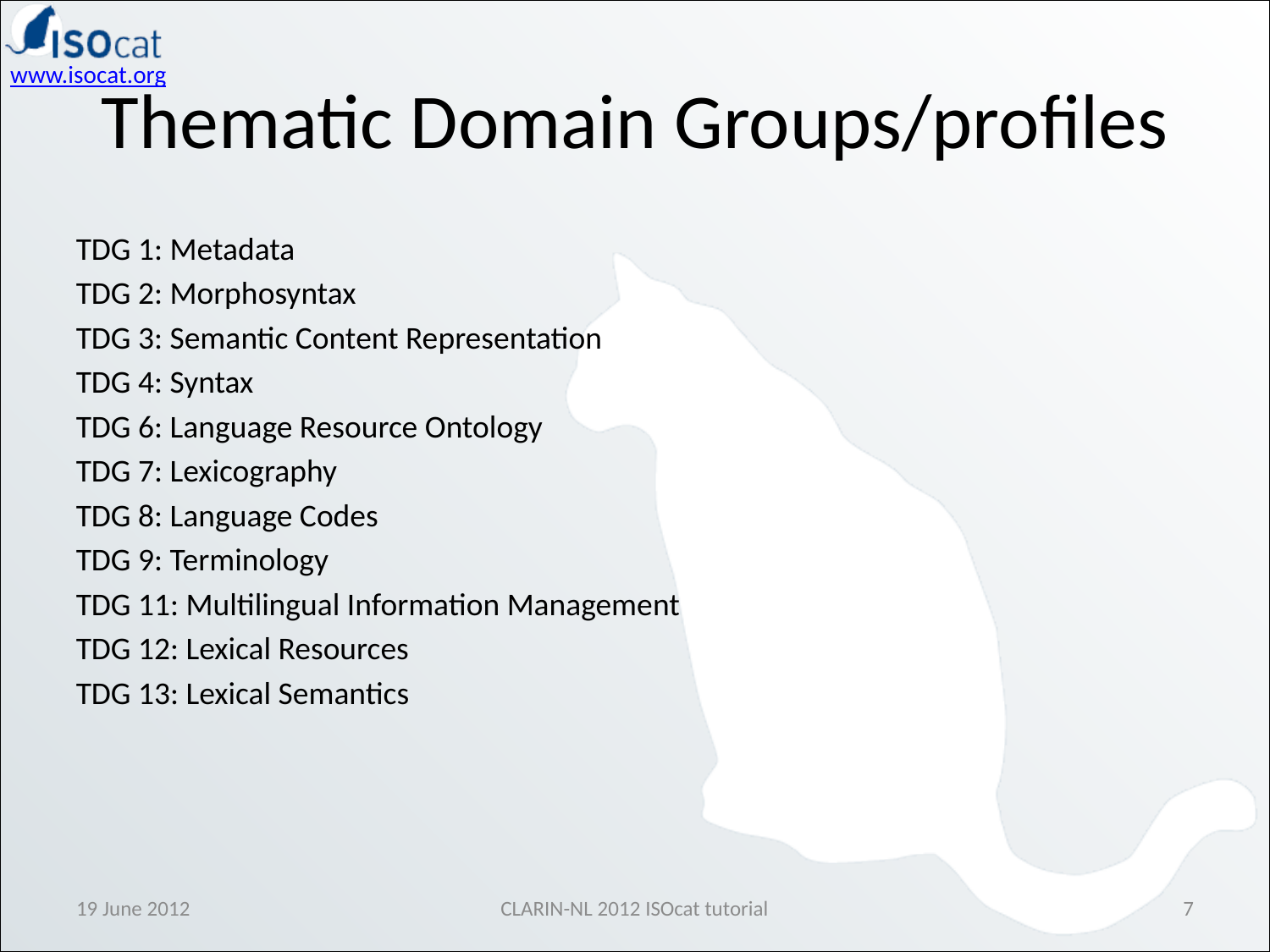

Thematic Domain Groups/profiles
TDG 1: Metadata
TDG 2: Morphosyntax
TDG 3: Semantic Content Representation
TDG 4: Syntax
TDG 6: Language Resource Ontology
TDG 7: Lexicography
TDG 8: Language Codes
TDG 9: Terminology
TDG 11: Multilingual Information Management
TDG 12: Lexical Resources
TDG 13: Lexical Semantics

19 June 2012
CLARIN-NL 2012 ISOcat tutorial
7